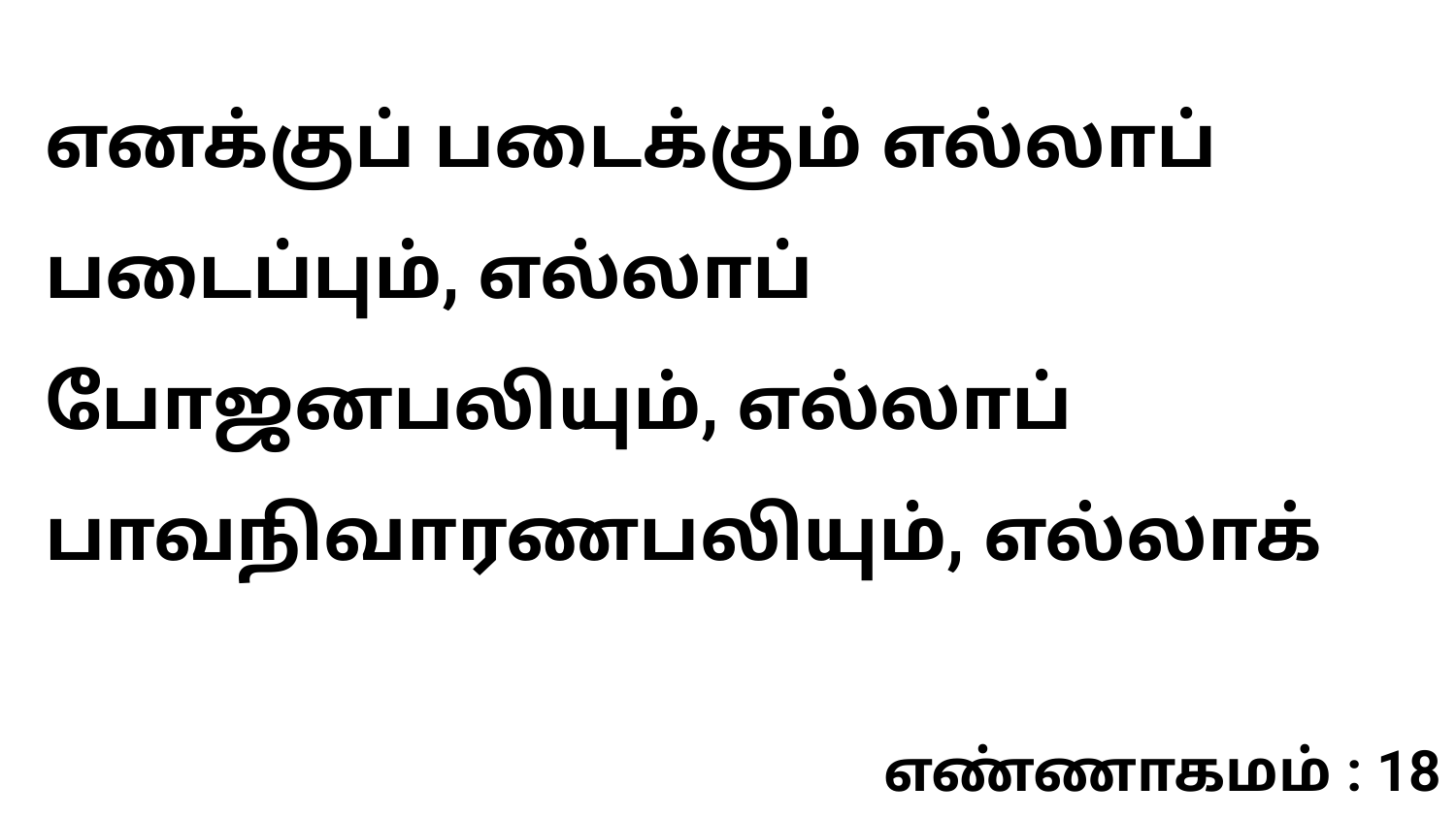

எனக்குப் படைக்கும் எல்லாப் படைப்பும், எல்லாப் போஜனபலியும், எல்லாப் பாவநிவாரணபலியும், எல்லாக்
எண்ணாகமம் : 18